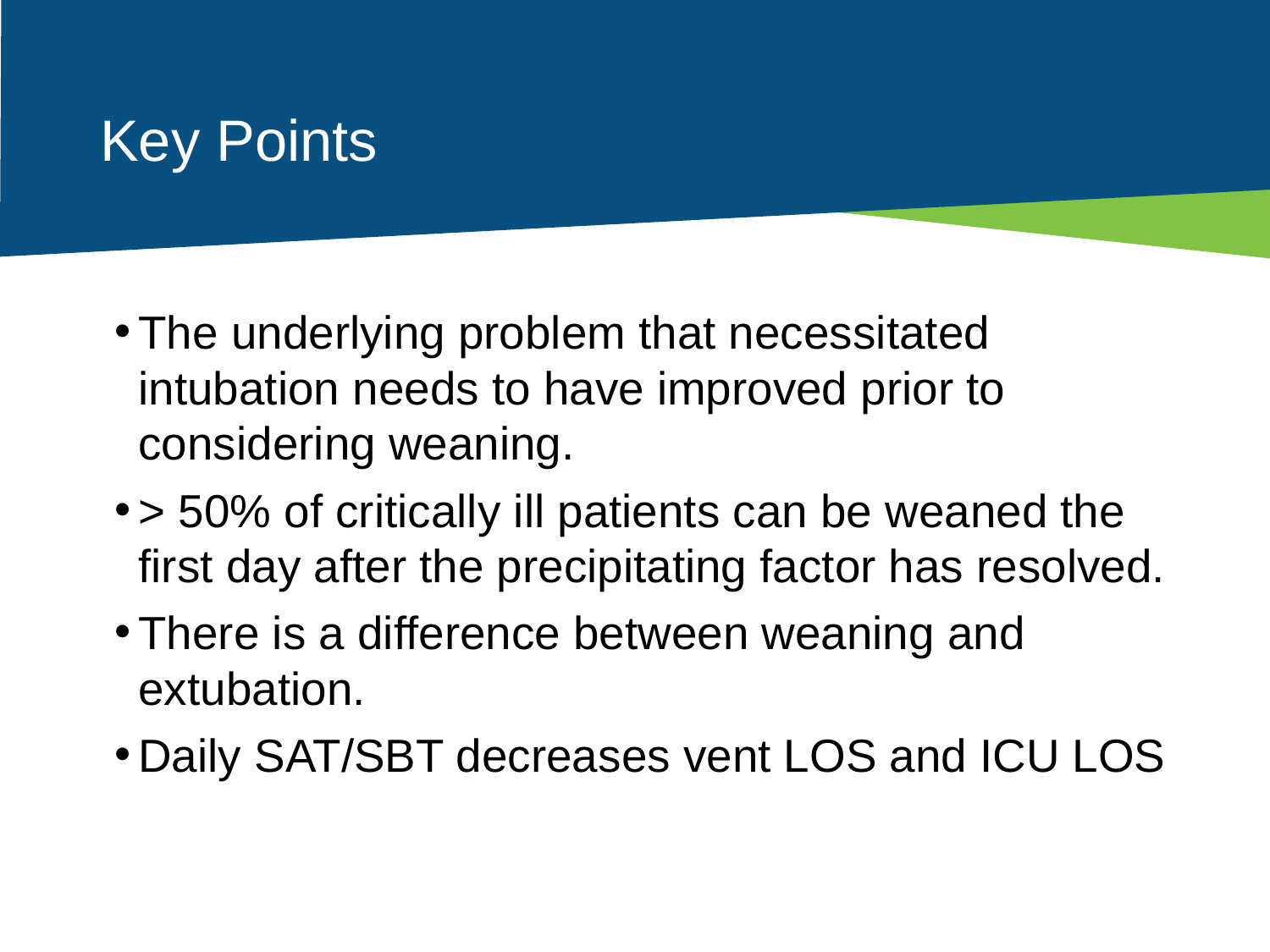

# Key Points
The underlying problem that necessitated intubation needs to have improved prior to considering weaning.
> 50% of critically ill patients can be weaned the first day after the precipitating factor has resolved.
There is a difference between weaning and extubation.
Daily SAT/SBT decreases vent LOS and ICU LOS